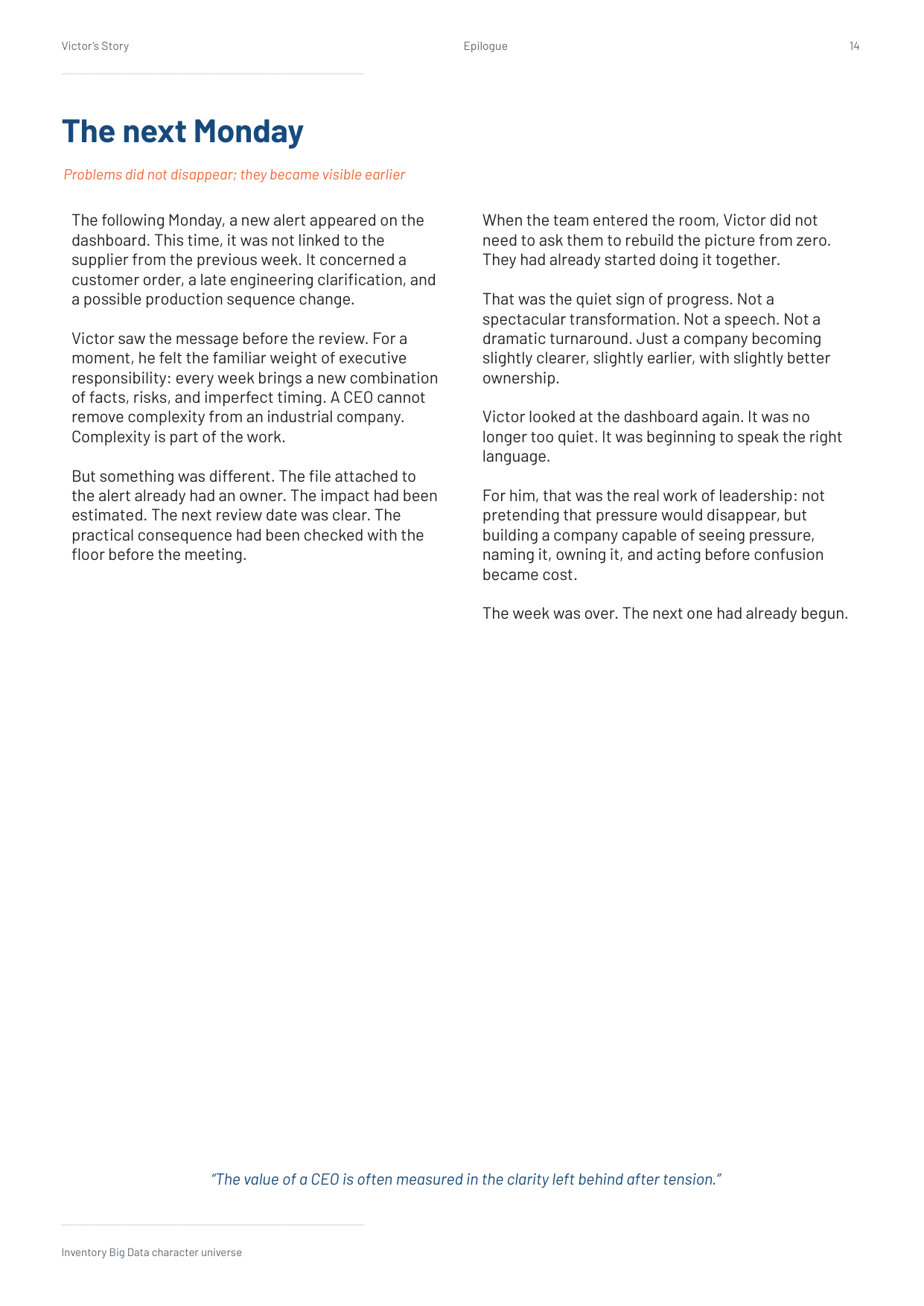

Victor’s Story
Epilogue
14
────────────────────────────────────────────
The next Monday
Problems did not disappear; they became visible earlier
The following Monday, a new alert appeared on the dashboard. This time, it was not linked to the supplier from the previous week. It concerned a customer order, a late engineering clarification, and a possible production sequence change.

Victor saw the message before the review. For a moment, he felt the familiar weight of executive responsibility: every week brings a new combination of facts, risks, and imperfect timing. A CEO cannot remove complexity from an industrial company. Complexity is part of the work.

But something was different. The file attached to the alert already had an owner. The impact had been estimated. The next review date was clear. The practical consequence had been checked with the floor before the meeting.
When the team entered the room, Victor did not need to ask them to rebuild the picture from zero. They had already started doing it together.

That was the quiet sign of progress. Not a spectacular transformation. Not a speech. Not a dramatic turnaround. Just a company becoming slightly clearer, slightly earlier, with slightly better ownership.

Victor looked at the dashboard again. It was no longer too quiet. It was beginning to speak the right language.

For him, that was the real work of leadership: not pretending that pressure would disappear, but building a company capable of seeing pressure, naming it, owning it, and acting before confusion became cost.

The week was over. The next one had already begun.
“The value of a CEO is often measured in the clarity left behind after tension.”
────────────────────────────────────────────
Inventory Big Data character universe